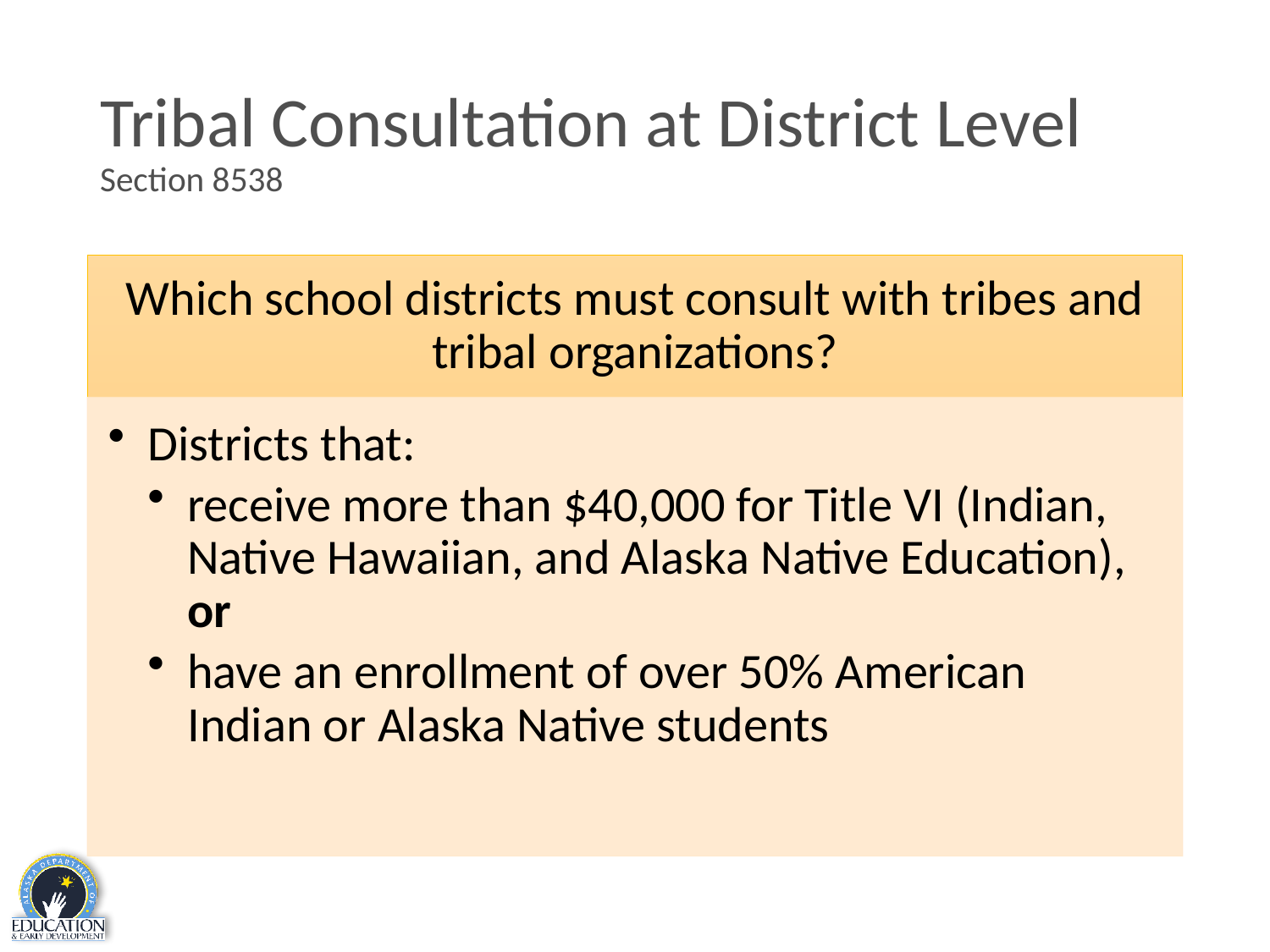

# Tribal Consultation at District Level Section 8538
Which school districts must consult with tribes and tribal organizations?
Districts that:
receive more than $40,000 for Title VI (Indian, Native Hawaiian, and Alaska Native Education), or
have an enrollment of over 50% American Indian or Alaska Native students